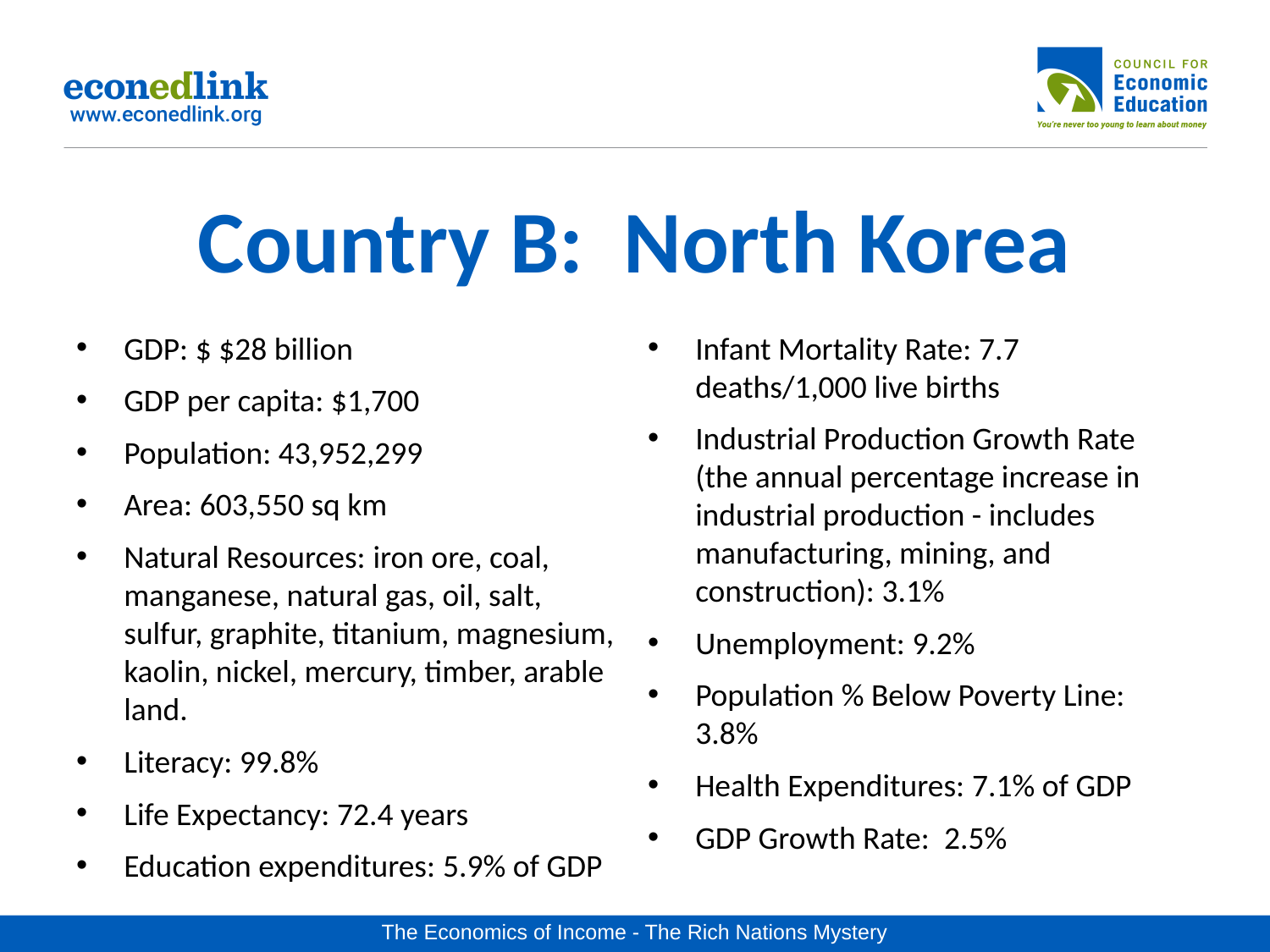

# Country B:  North Korea
GDP: $ $28 billion
GDP per capita: $1,700
Population: 43,952,299
Area: 603,550 sq km
Natural Resources: iron ore, coal, manganese, natural gas, oil, salt, sulfur, graphite, titanium, magnesium, kaolin, nickel, mercury, timber, arable land.
Literacy: 99.8%
Life Expectancy: 72.4 years
Education expenditures: 5.9% of GDP

Infant Mortality Rate: 7.7 deaths/1,000 live births
Industrial Production Growth Rate (the annual percentage increase in industrial production - includes manufacturing, mining, and construction): 3.1%
Unemployment: 9.2%
Population % Below Poverty Line: 3.8%
Health Expenditures: 7.1% of GDP
GDP Growth Rate:  2.5%